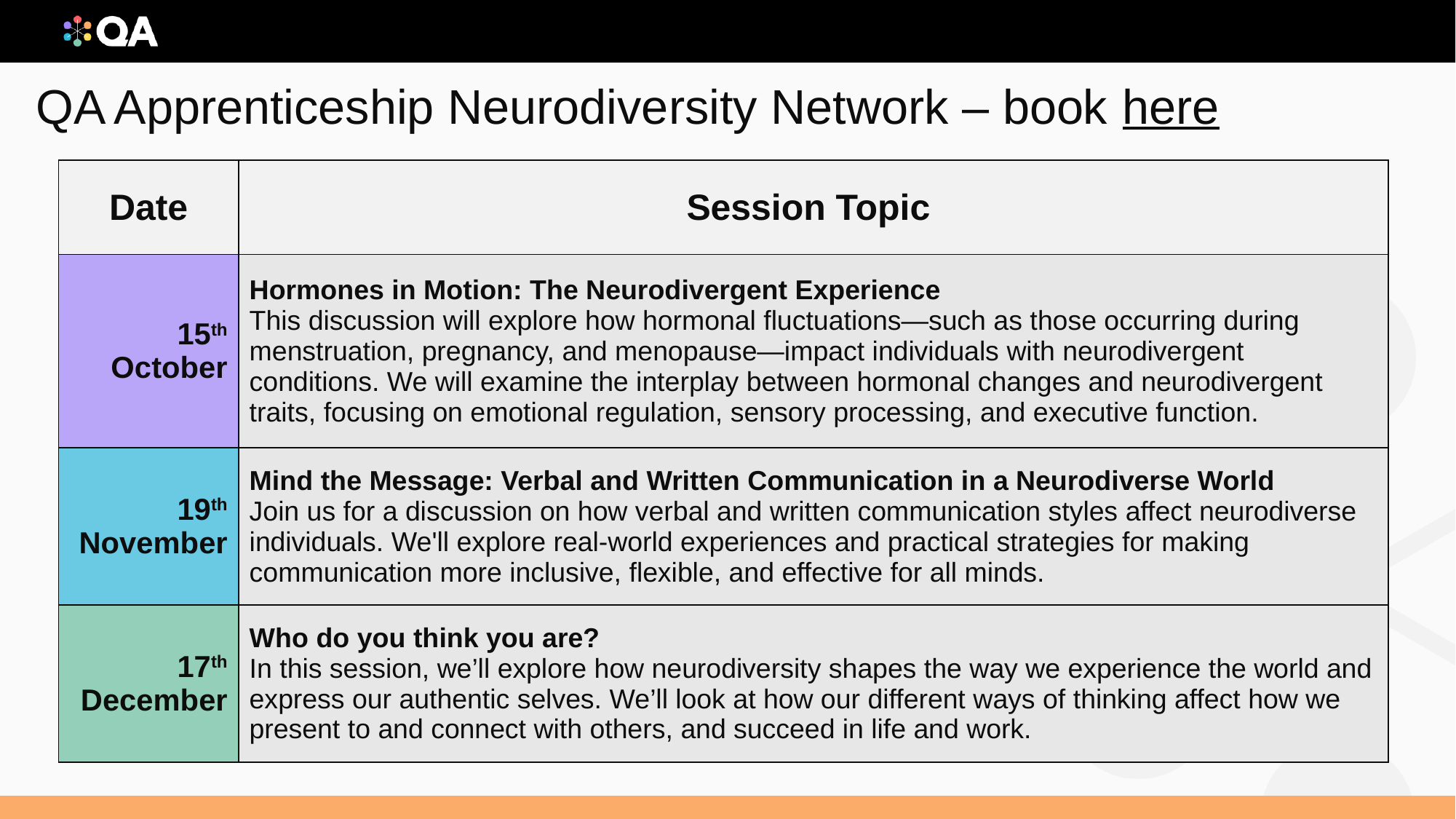

QA Apprenticeship Neurodiversity Network – book here
| Date | Session Topic |
| --- | --- |
| 15th October | Hormones in Motion: The Neurodivergent Experience  This discussion will explore how hormonal fluctuations—such as those occurring during menstruation, pregnancy, and menopause—impact individuals with neurodivergent conditions. We will examine the interplay between hormonal changes and neurodivergent traits, focusing on emotional regulation, sensory processing, and executive function. |
| 19th November | Mind the Message: Verbal and Written Communication in a Neurodiverse World  Join us for a discussion on how verbal and written communication styles affect neurodiverse individuals. We'll explore real-world experiences and practical strategies for making communication more inclusive, flexible, and effective for all minds. |
| 17th December | Who do you think you are?   In this session, we’ll explore how neurodiversity shapes the way we experience the world and express our authentic selves. We’ll look at how our different ways of thinking affect how we present to and connect with others, and succeed in life and work. |